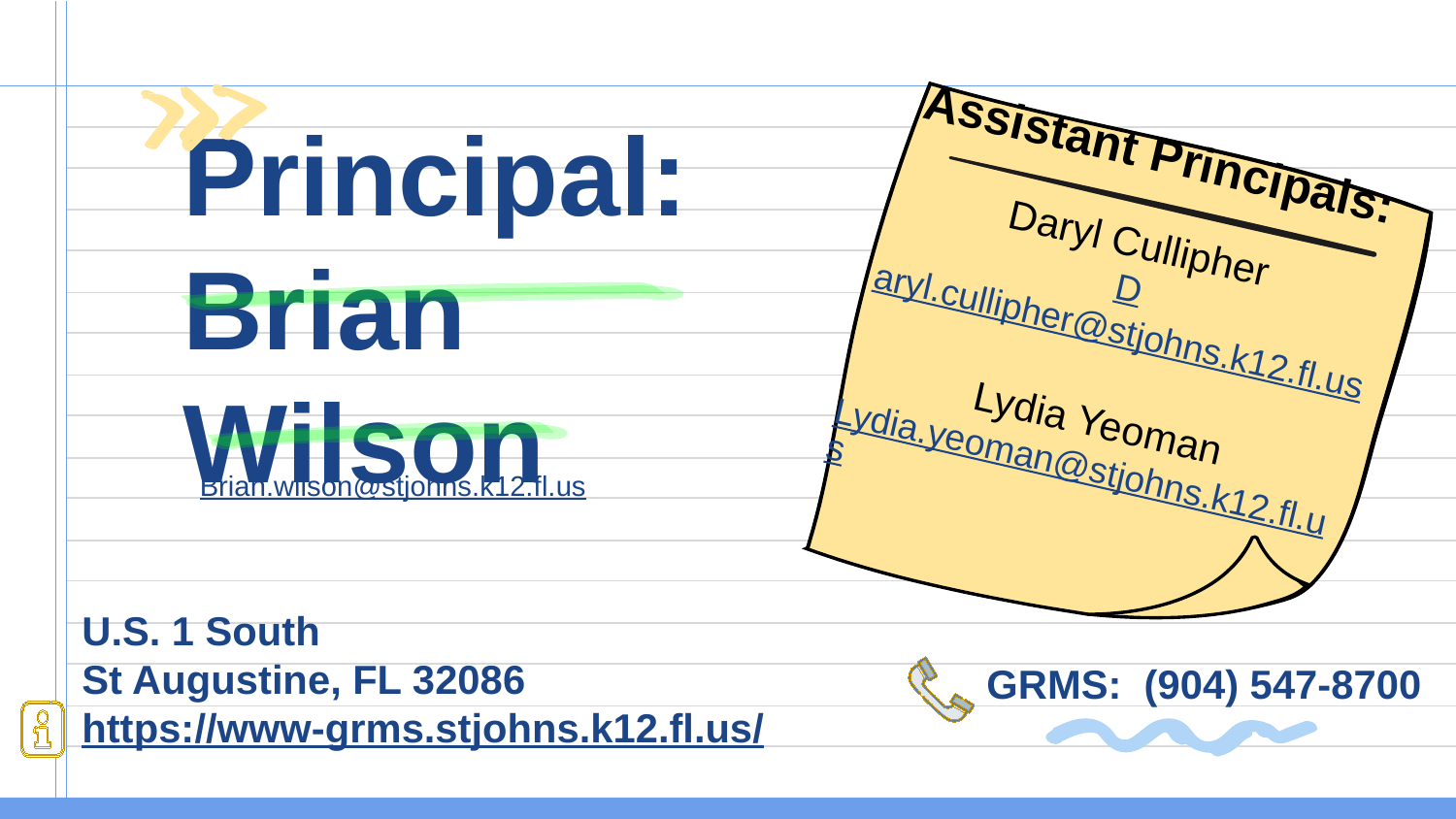

Assistant Principals:

Daryl Cullipher
Daryl.cullipher@stjohns.k12.fl.us

Lydia Yeoman
Lydia.yeoman@stjohns.k12.fl.us

# Principal: Brian Wilson

Brian.wilson@stjohns.k12.fl.us
U.S. 1 South
St Augustine, FL 32086
https://www-grms.stjohns.k12.fl.us/

GRMS:  (904) 547-8700